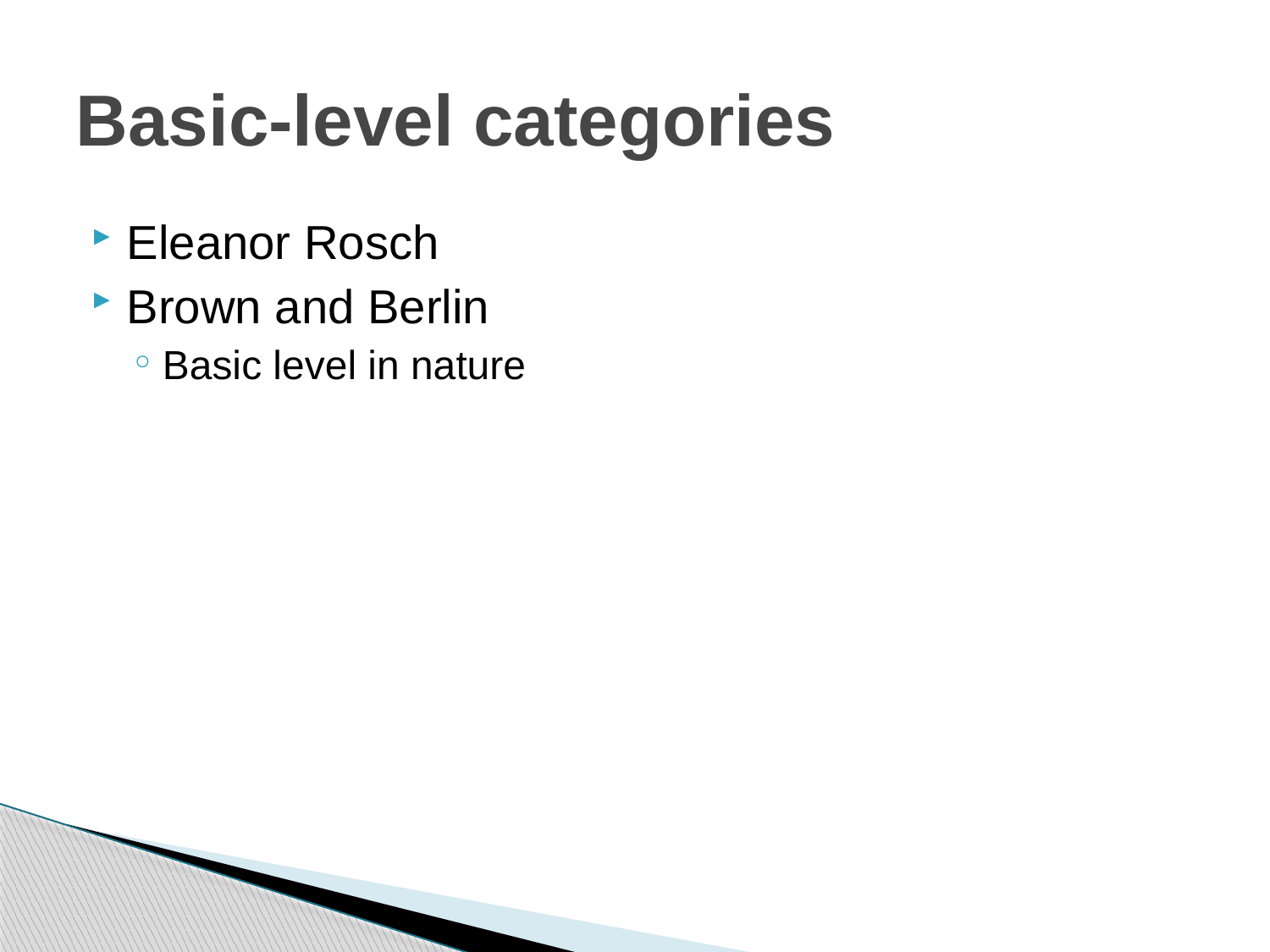

# Basic-level categories
Eleanor Rosch
Brown and Berlin
Basic level in nature